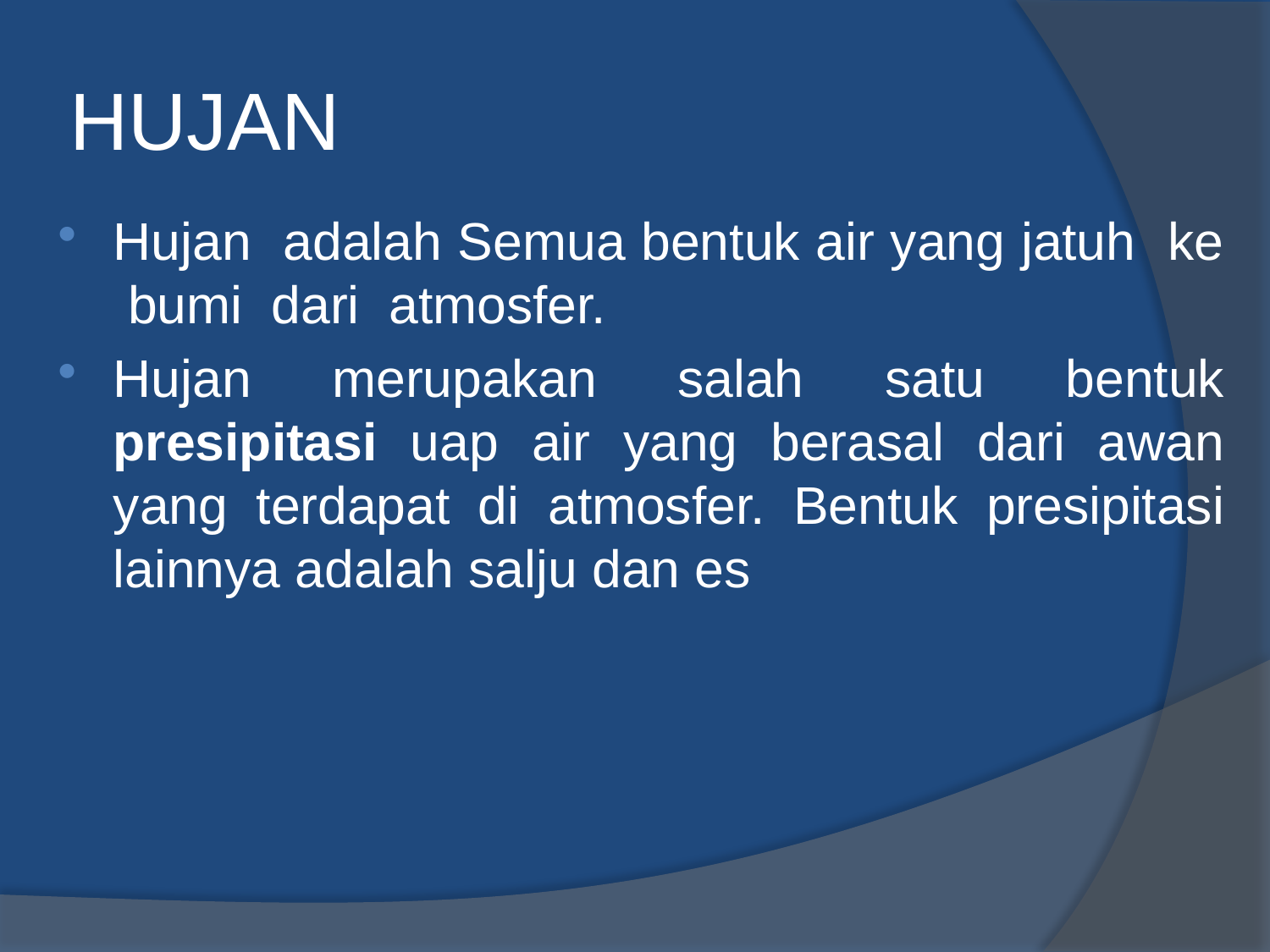

# HUJAN
Hujan  adalah Semua bentuk air yang jatuh  ke  bumi  dari  atmosfer.
Hujan merupakan salah satu bentuk presipitasi uap air yang berasal dari awan yang terdapat di atmosfer. Bentuk presipitasi lainnya adalah salju dan es